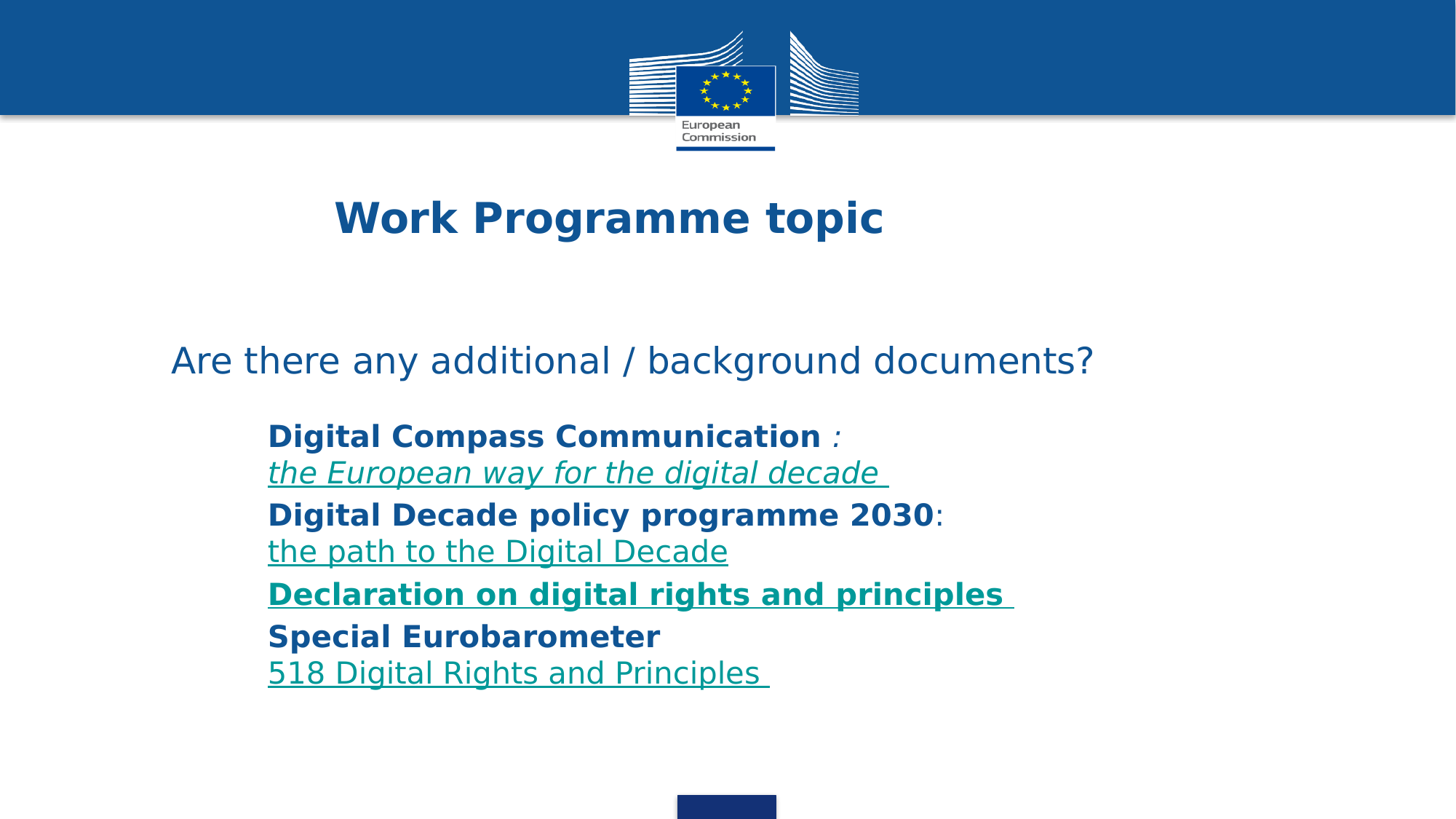

# Work Programme topic
Are there any additional / background documents?

Digital Compass Communication : the European way for the digital decade
Digital Decade policy programme 2030: the path to the Digital Decade
Declaration on digital rights and principles
Special Eurobarometer 518 Digital Rights and Principles